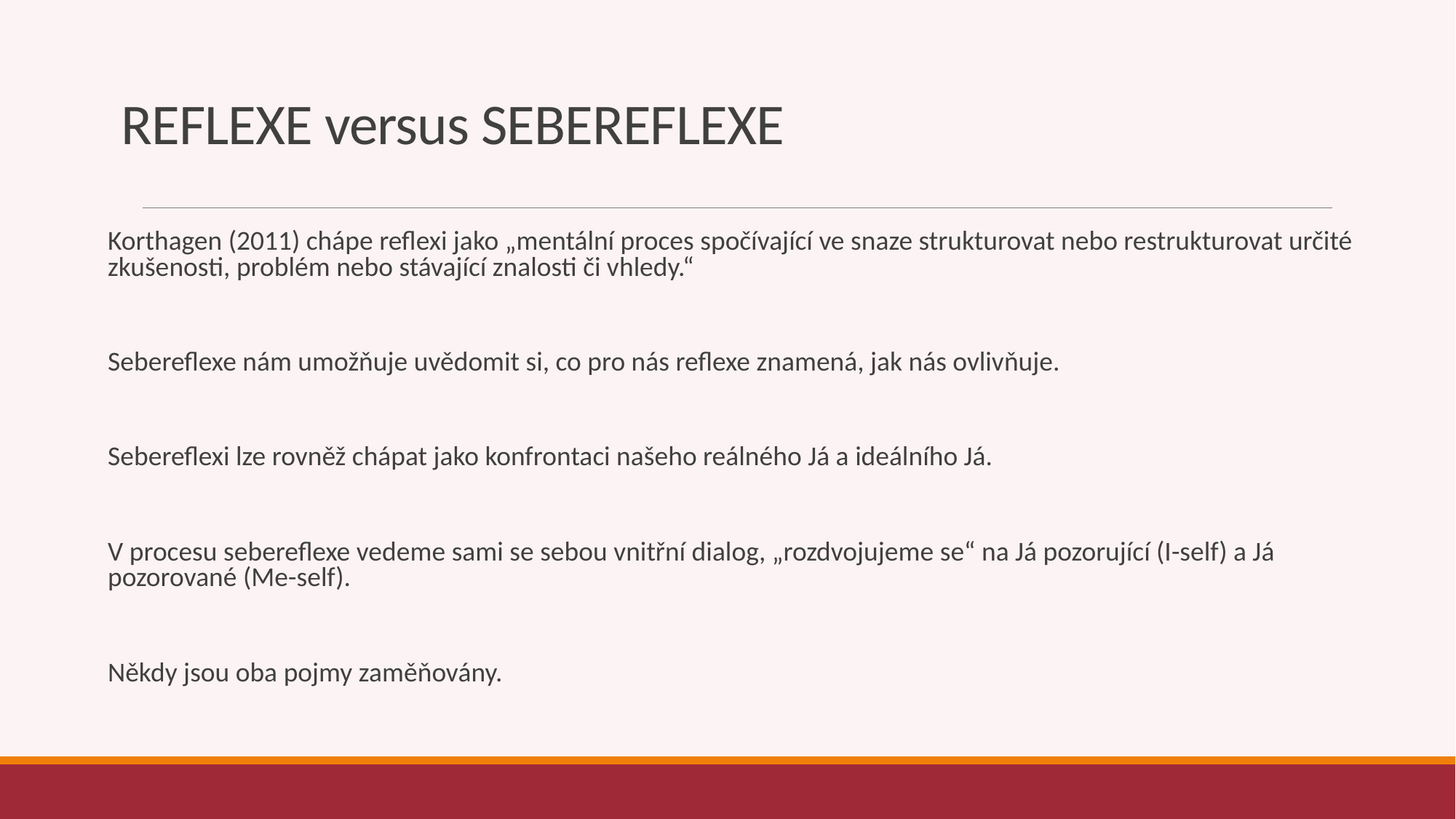

# REFLEXE versus SEBEREFLEXE
Korthagen (2011) chápe reflexi jako „mentální proces spočívající ve snaze strukturovat nebo restrukturovat určité zkušenosti, problém nebo stávající znalosti či vhledy.“

Sebereflexe nám umožňuje uvědomit si, co pro nás reflexe znamená, jak nás ovlivňuje.

Sebereflexi lze rovněž chápat jako konfrontaci našeho reálného Já a ideálního Já.

V procesu sebereflexe vedeme sami se sebou vnitřní dialog, „rozdvojujeme se“ na Já pozorující (I-self) a Já pozorované (Me-self).

Někdy jsou oba pojmy zaměňovány.